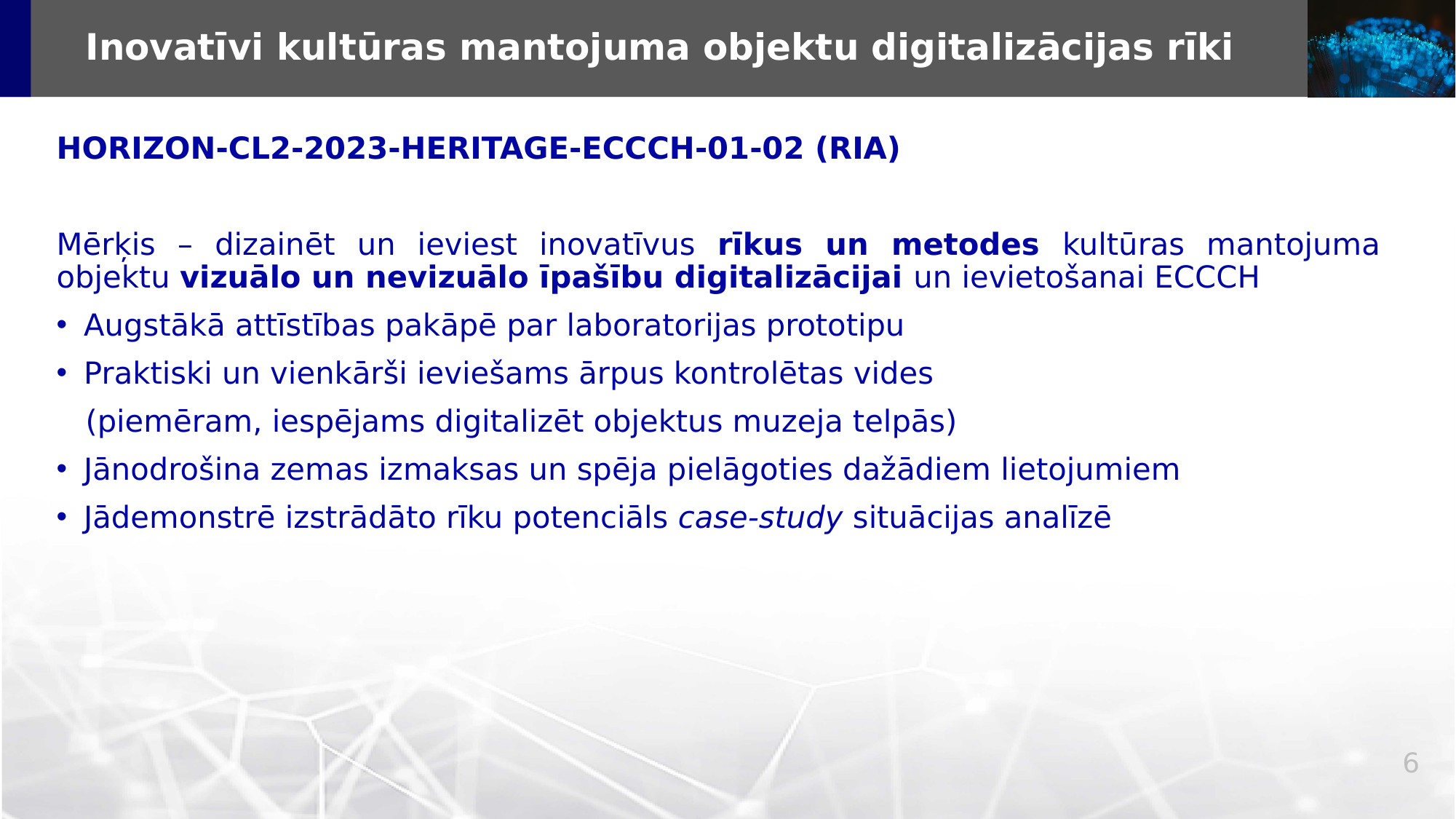

# Inovatīvi kultūras mantojuma objektu digitalizācijas rīki
HORIZON-CL2-2023-HERITAGE-ECCCH-01-02 (RIA)

Mērķis – dizainēt un ieviest inovatīvus rīkus un metodes kultūras mantojuma objektu vizuālo un nevizuālo īpašību digitalizācijai un ievietošanai ECCCH
Augstākā attīstības pakāpē par laboratorijas prototipu
Praktiski un vienkārši ieviešams ārpus kontrolētas vides
   (piemēram, iespējams digitalizēt objektus muzeja telpās)
Jānodrošina zemas izmaksas un spēja pielāgoties dažādiem lietojumiem
Jādemonstrē izstrādāto rīku potenciāls case-study situācijas analīzē
6